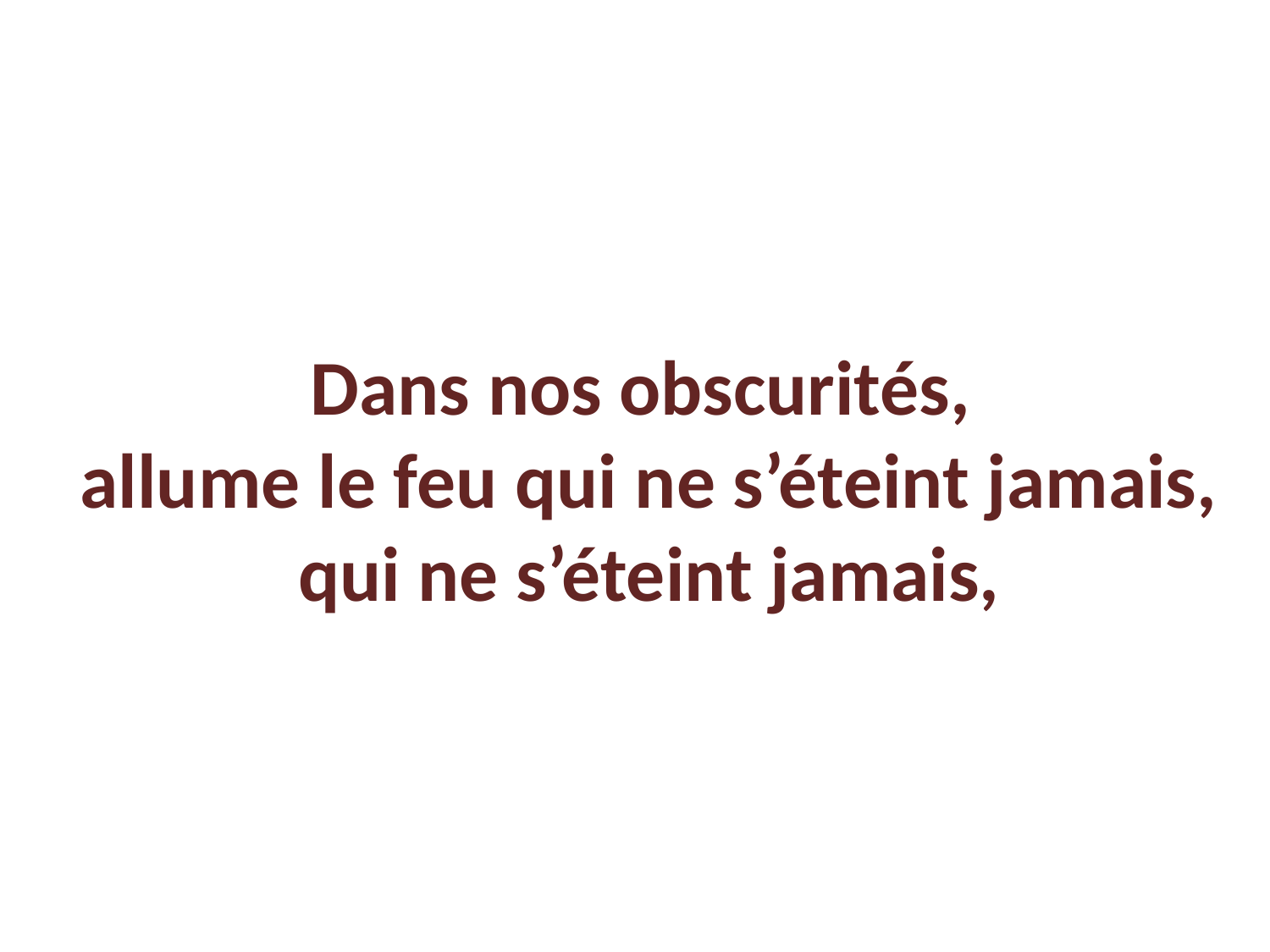

# Dans nos obscurités, allume le feu qui ne s’éteint jamais, qui ne s’éteint jamais,